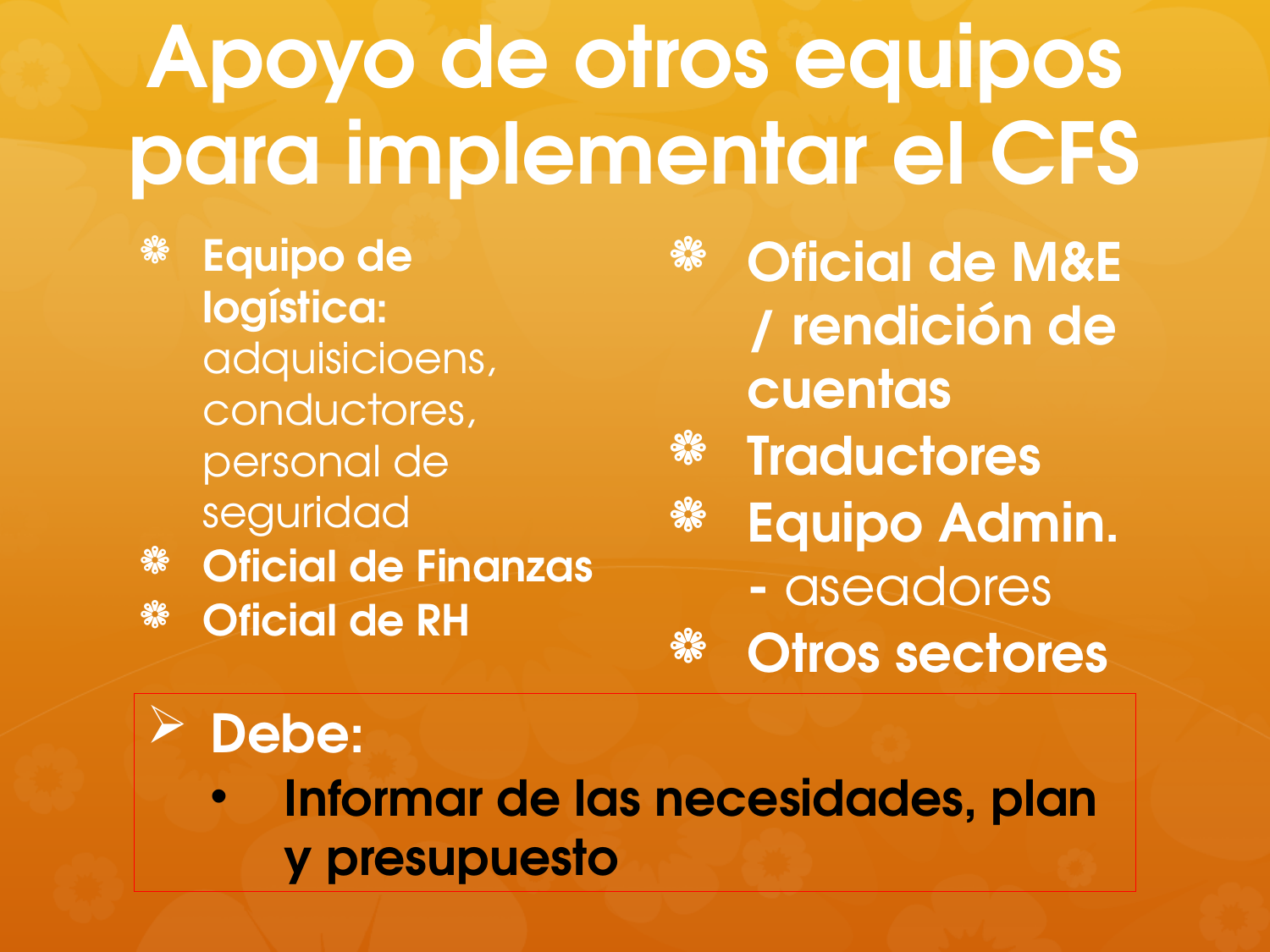

# Apoyo de otros equipos para implementar el CFS
Equipo de logística: adquisicioens, conductores, personal de seguridad
Oficial de Finanzas
Oficial de RH

Oficial de M&E / rendición de cuentas
Traductores
Equipo Admin. - aseadores
Otros sectores

Debe:
Informar de las necesidades, plan y presupuesto